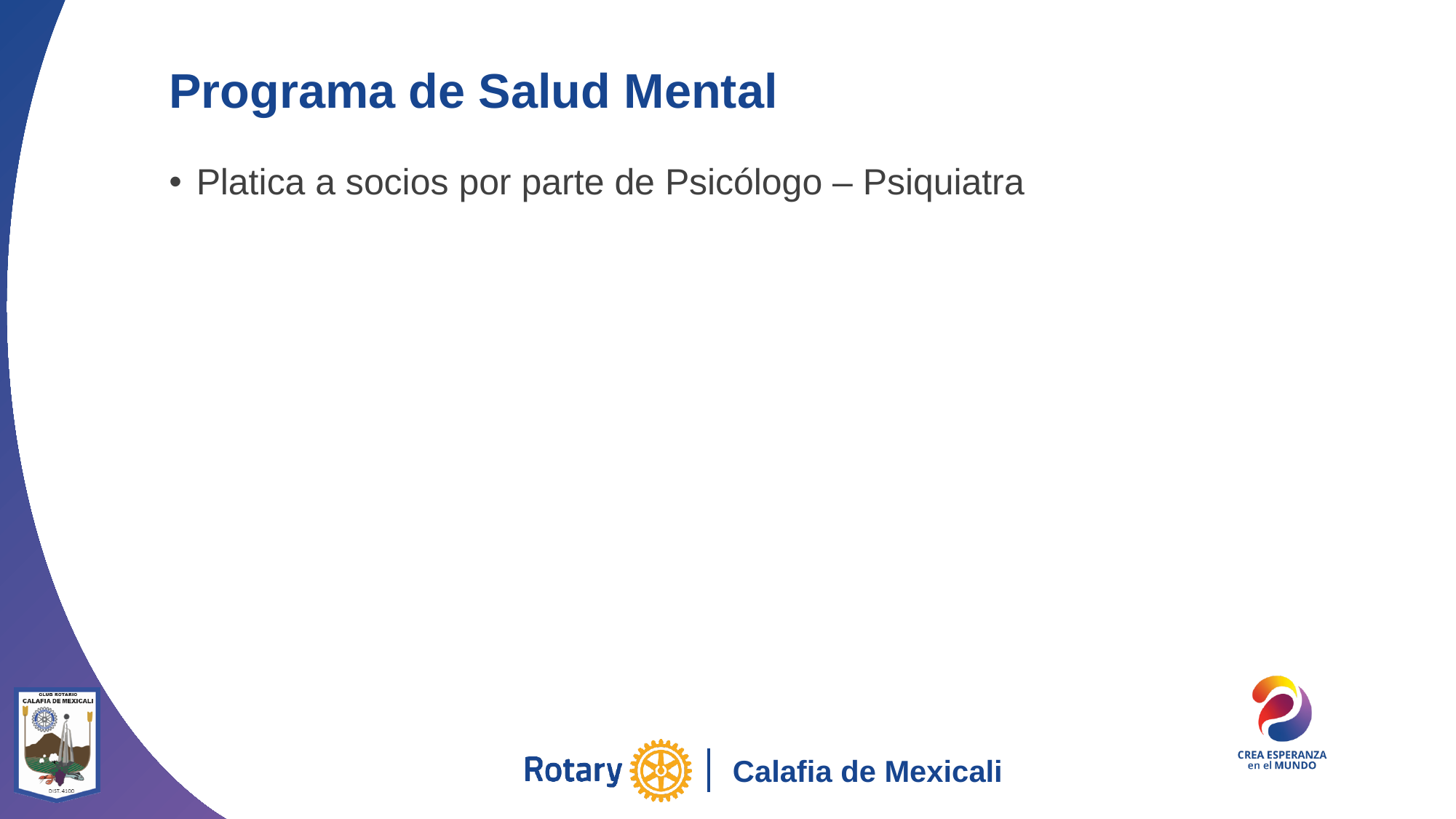

# Programa de Salud Mental
Platica a socios por parte de Psicólogo – Psiquiatra